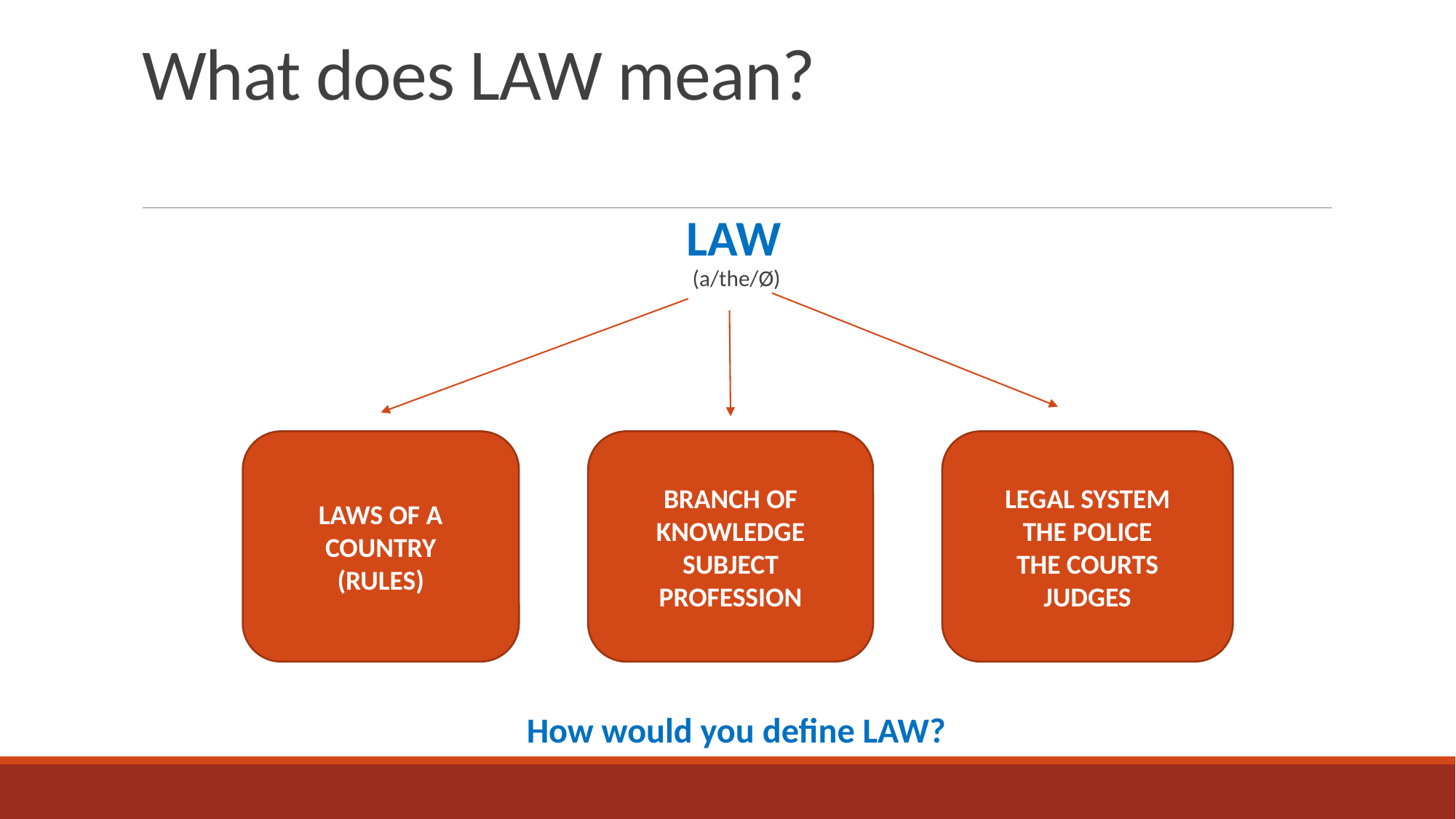

# What does LAW mean?
LAW
(a/the/Ø)

How would you define LAW?

LAWS OF A COUNTRY
(RULES)
BRANCH OF KNOWLEDGE
SUBJECT
PROFESSION
LEGAL SYSTEM
THE POLICE
THE COURTS
JUDGES